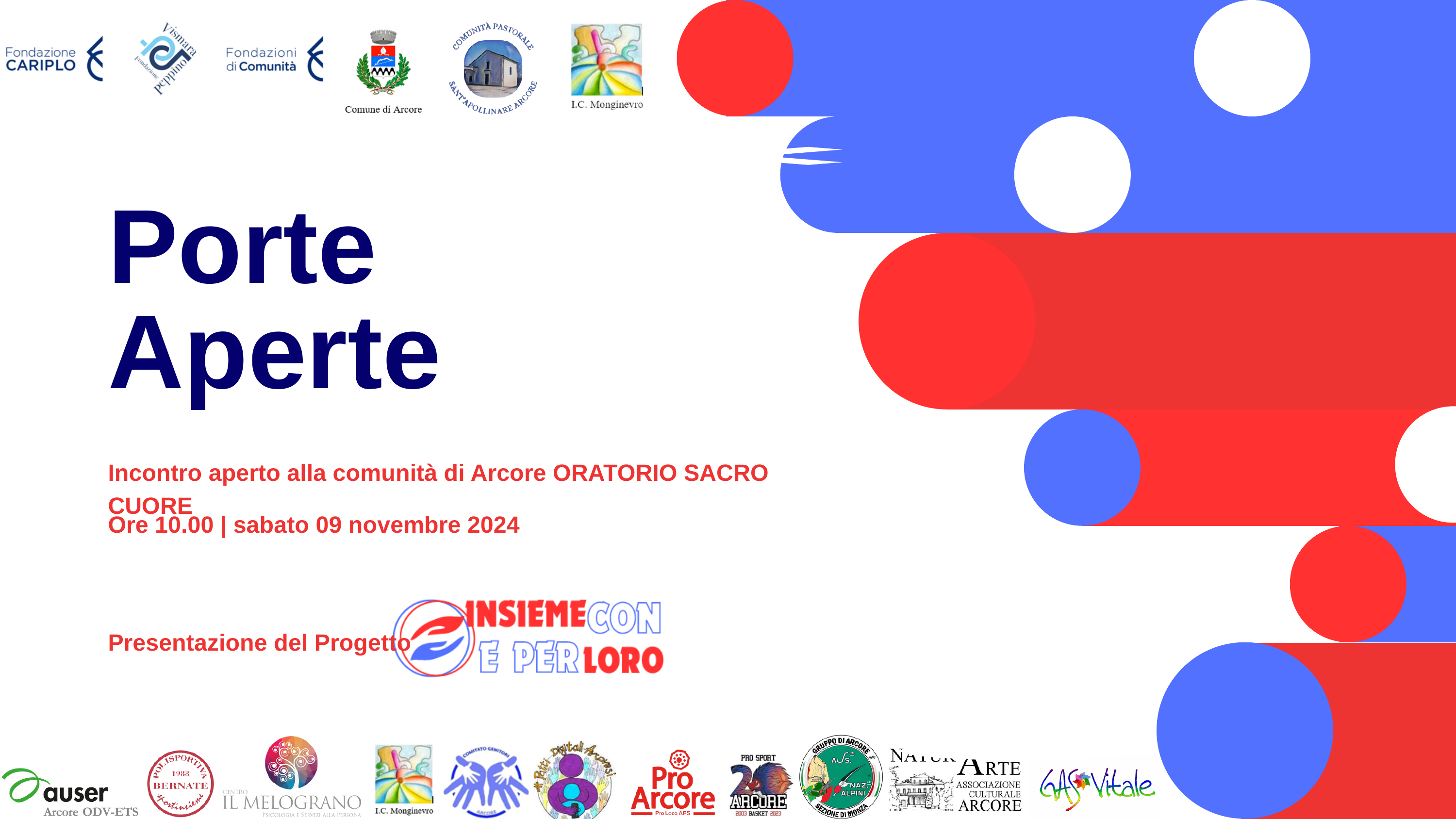

Porte
Aperte

Incontro aperto alla comunità di Arcore ORATORIO SACRO CUORE
Ore 10.00 | sabato 09 novembre 2024

Presentazione del Progetto